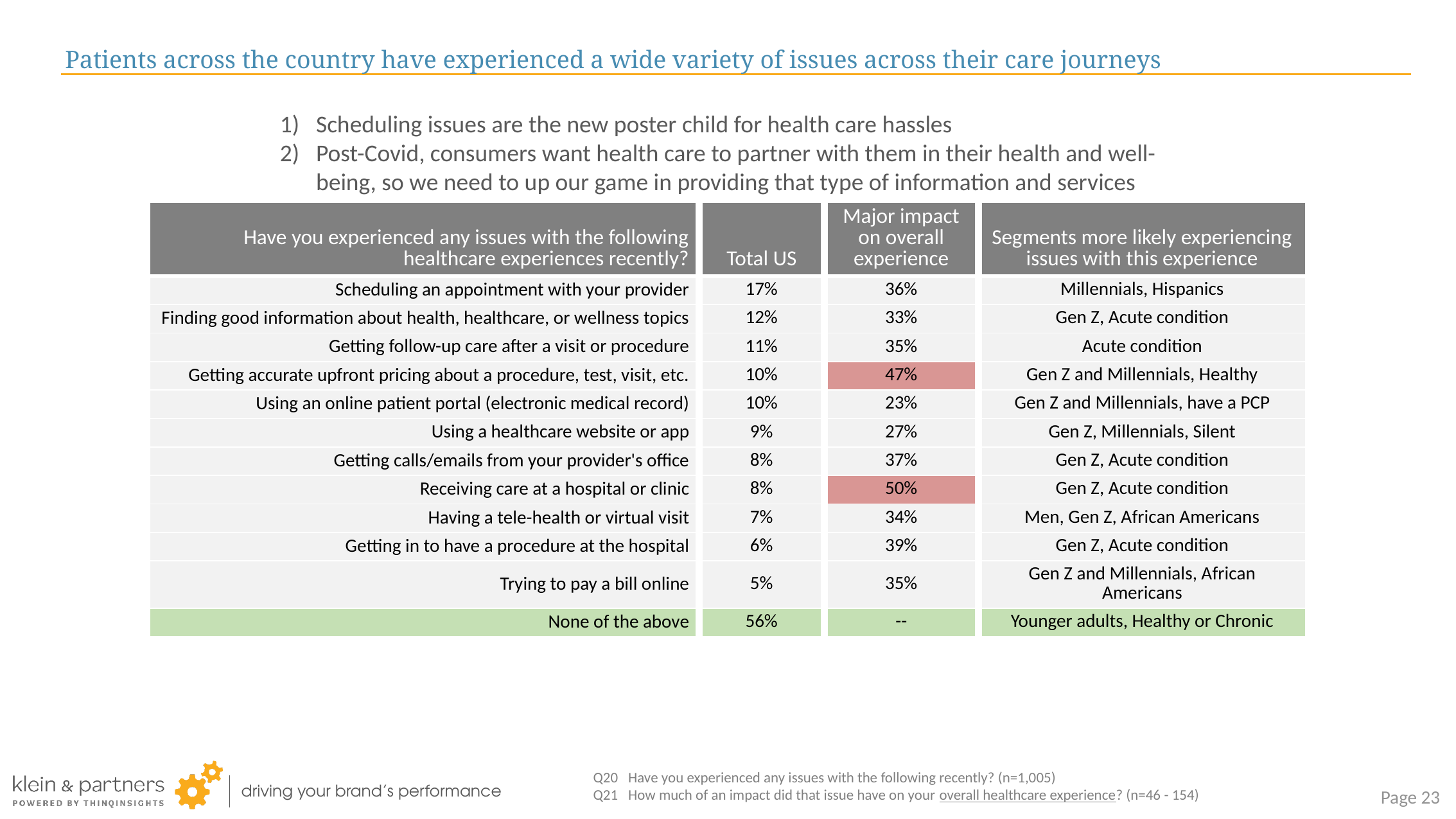

# Patients across the country have experienced a wide variety of issues across their care journeys
Scheduling issues are the new poster child for health care hassles
Post-Covid, consumers want health care to partner with them in their health and well-being, so we need to up our game in providing that type of information and services
| Have you experienced any issues with the following healthcare experiences recently? | Total US | Major impact on overall experience | Segments more likely experiencing issues with this experience |
| --- | --- | --- | --- |
| Scheduling an appointment with your provider | 17% | 36% | Millennials, Hispanics |
| Finding good information about health, healthcare, or wellness topics | 12% | 33% | Gen Z, Acute condition |
| Getting follow-up care after a visit or procedure | 11% | 35% | Acute condition |
| Getting accurate upfront pricing about a procedure, test, visit, etc. | 10% | 47% | Gen Z and Millennials, Healthy |
| Using an online patient portal (electronic medical record) | 10% | 23% | Gen Z and Millennials, have a PCP |
| Using a healthcare website or app | 9% | 27% | Gen Z, Millennials, Silent |
| Getting calls/emails from your provider's office | 8% | 37% | Gen Z, Acute condition |
| Receiving care at a hospital or clinic | 8% | 50% | Gen Z, Acute condition |
| Having a tele-health or virtual visit | 7% | 34% | Men, Gen Z, African Americans |
| Getting in to have a procedure at the hospital | 6% | 39% | Gen Z, Acute condition |
| Trying to pay a bill online | 5% | 35% | Gen Z and Millennials, African Americans |
| None of the above | 56% | -- | Younger adults, Healthy or Chronic |

### Chart

| Category |
|---|
Q20   Have you experienced any issues with the following recently? (n=1,005)
Q21   How much of an impact did that issue have on your overall healthcare experience? (n=46 - 154)
Page 23